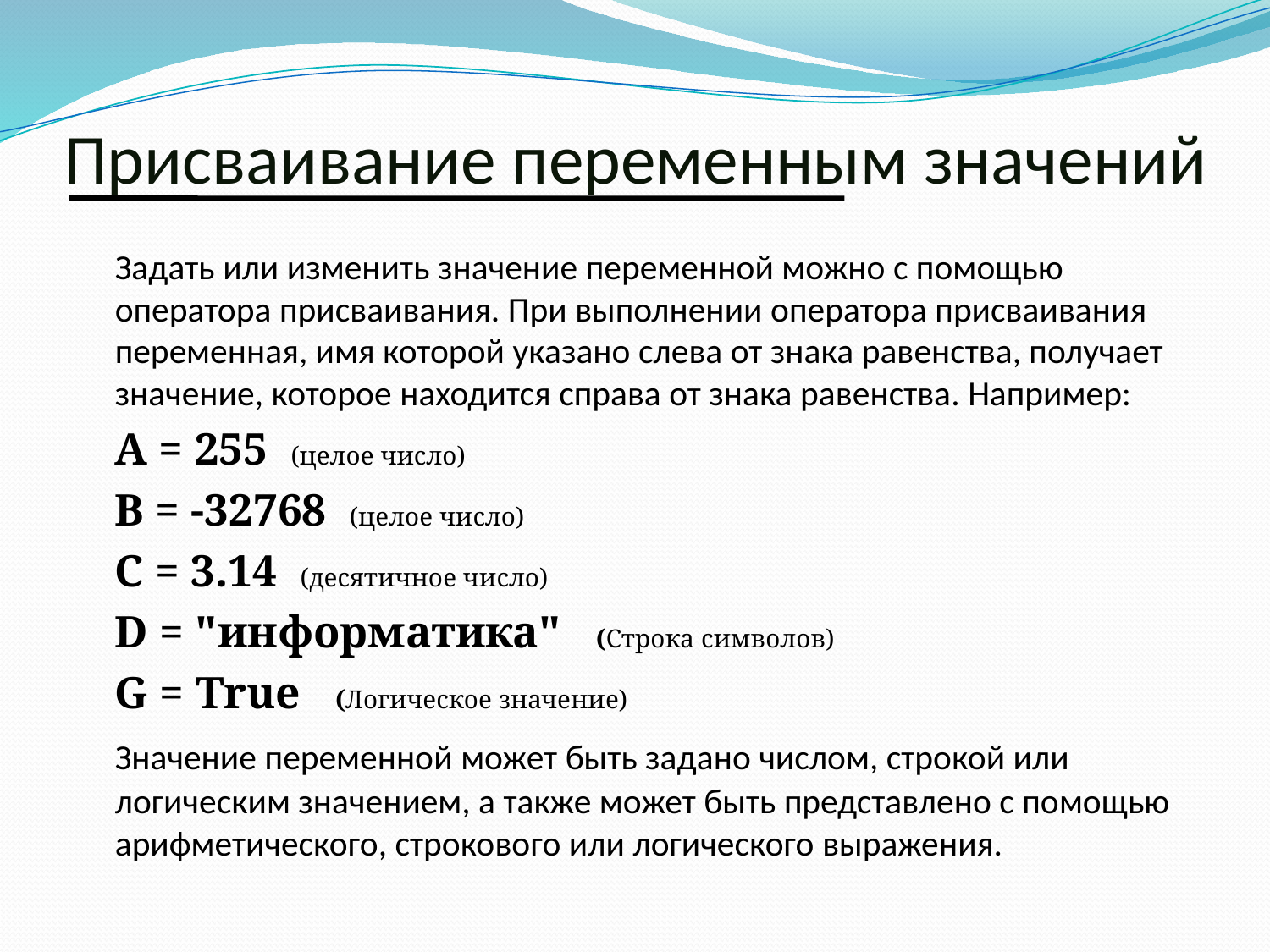

# Присваивание переменным значений
	Задать или изменить значение переменной можно с помощью оператора присваивания. При выполнении оператора присваивания переменная, имя которой указано слева от знака равенства, получает значение, которое находится справа от знака равенства. Например:
		А = 255  (целое число)
		В = -32768  (целое число)
		С = 3.14  (десятичное число)
		D = "информатика"   (Строка символов)
		G = True   (Логическое значение)
	Значение переменной может быть задано числом, строкой или логическим значением, а также может быть представлено с помощью арифметического, строкового или логического выражения.